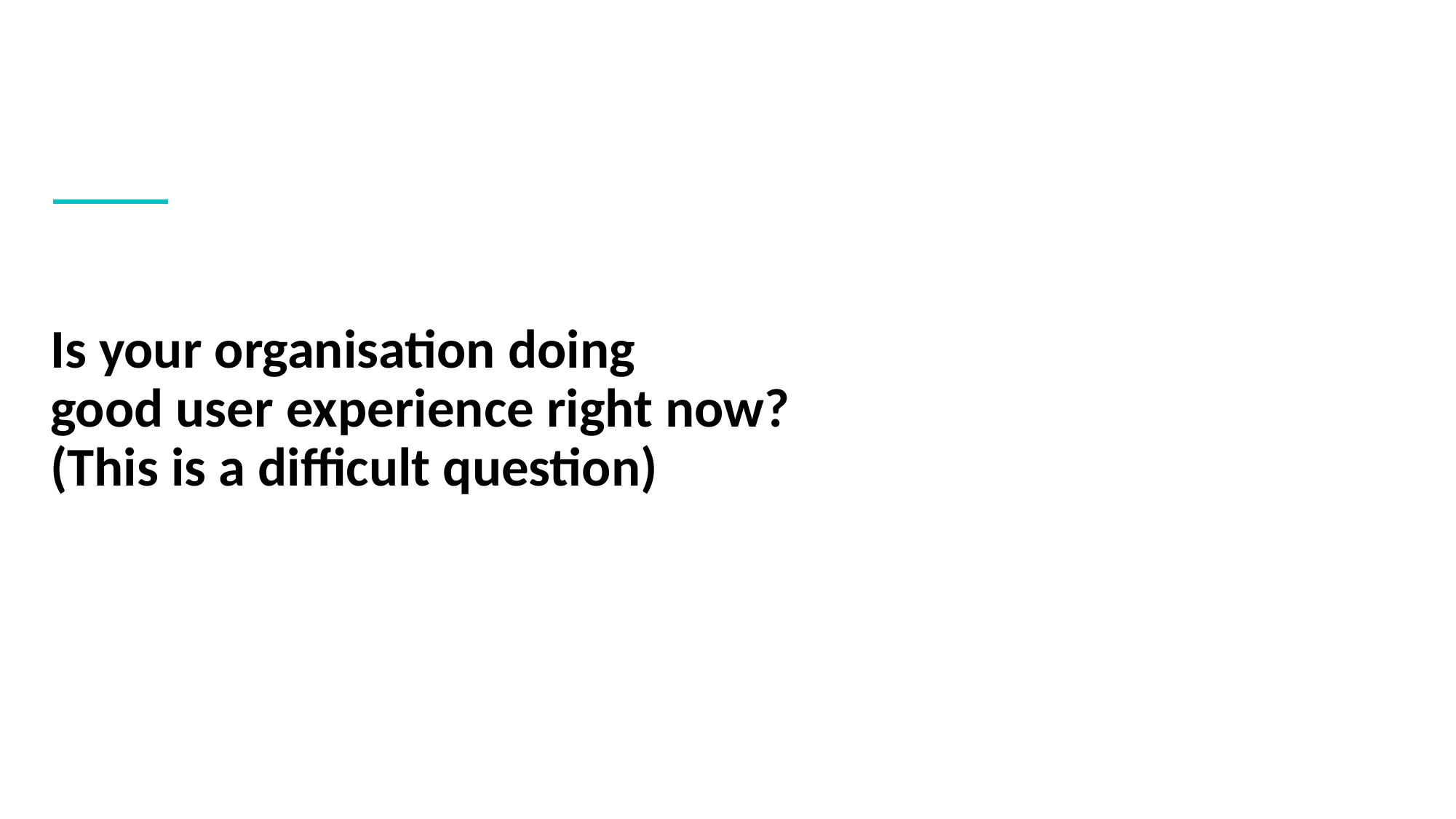

# Is your organisation doing good user experience right now? (This is a difficult question)